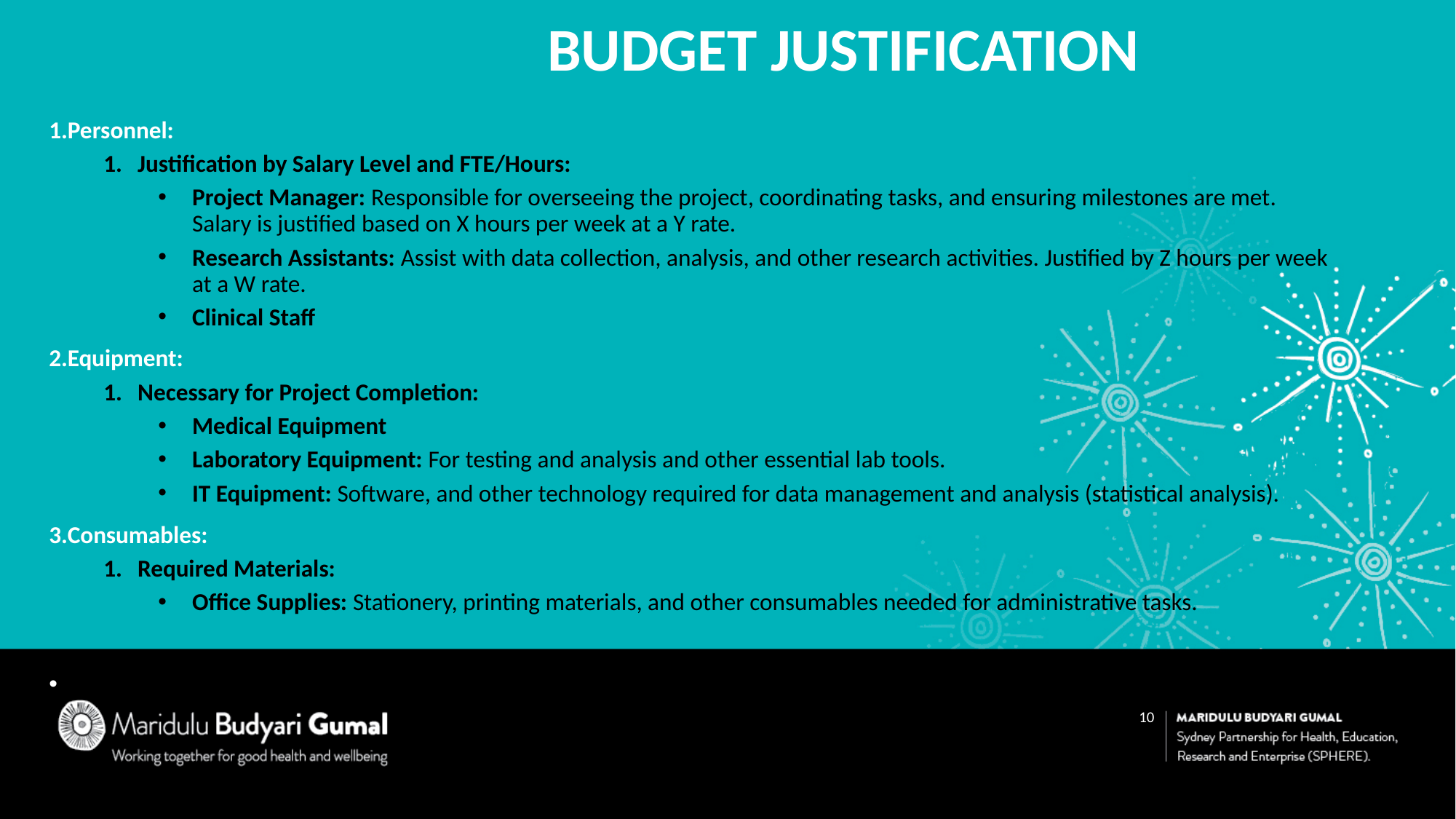

Budget Justification
Personnel:
Justification by Salary Level and FTE/Hours:
Project Manager: Responsible for overseeing the project, coordinating tasks, and ensuring milestones are met. Salary is justified based on X hours per week at a Y rate.
Research Assistants: Assist with data collection, analysis, and other research activities. Justified by Z hours per week at a W rate.
Clinical Staff
Equipment:
Necessary for Project Completion:
Medical Equipment
Laboratory Equipment: For testing and analysis and other essential lab tools.
IT Equipment: Software, and other technology required for data management and analysis (statistical analysis).
Consumables:
Required Materials:
Office Supplies: Stationery, printing materials, and other consumables needed for administrative tasks.